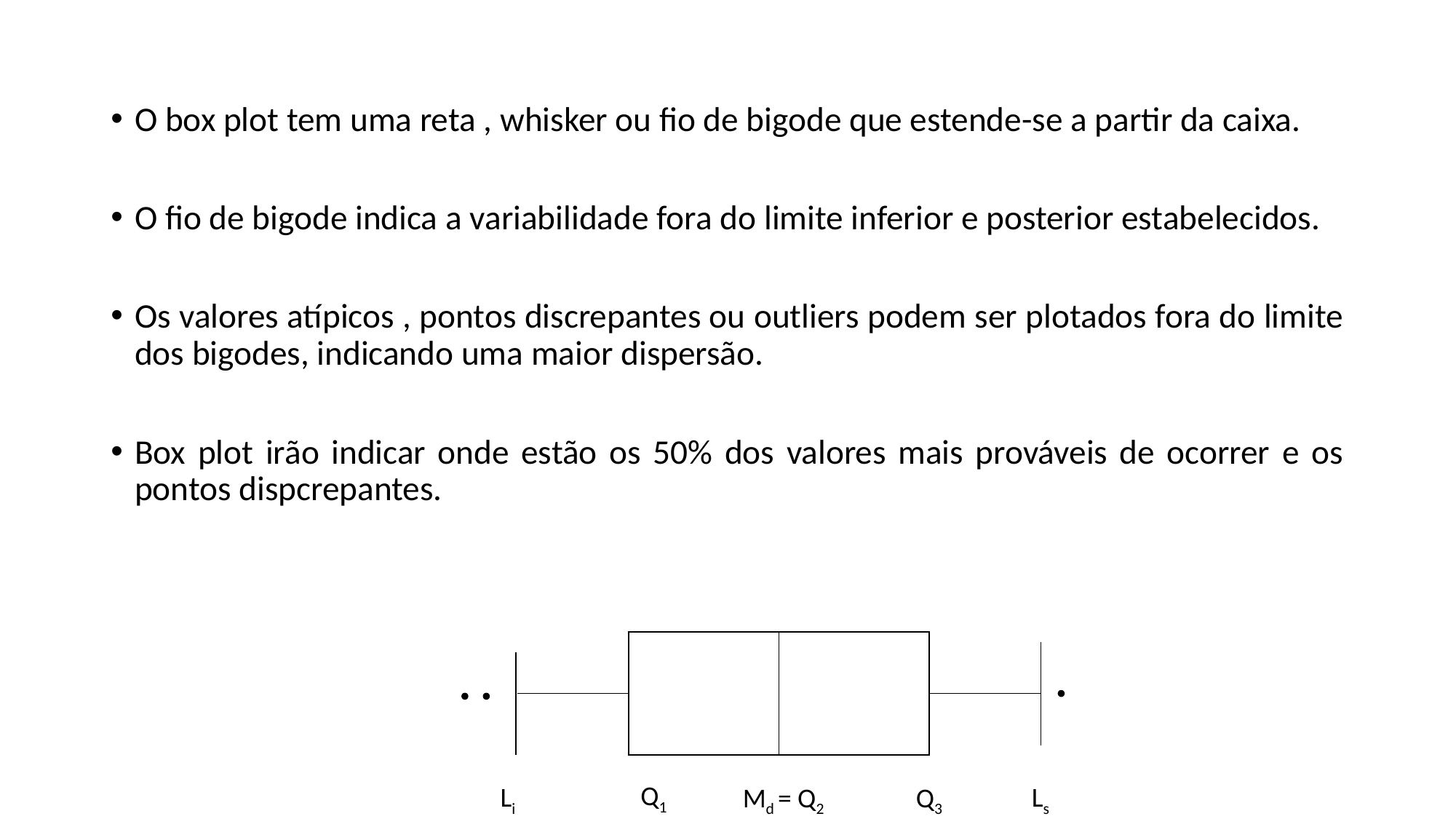

O box plot tem uma reta , whisker ou fio de bigode que estende-se a partir da caixa.

O fio de bigode indica a variabilidade fora do limite inferior e posterior estabelecidos.

Os valores atípicos , pontos discrepantes ou outliers podem ser plotados fora do limite dos bigodes, indicando uma maior dispersão.

Box plot irão indicar onde estão os 50% dos valores mais prováveis de ocorrer e os pontos dispcrepantes.

Q1
Li
Ls
Md = Q2
Q3